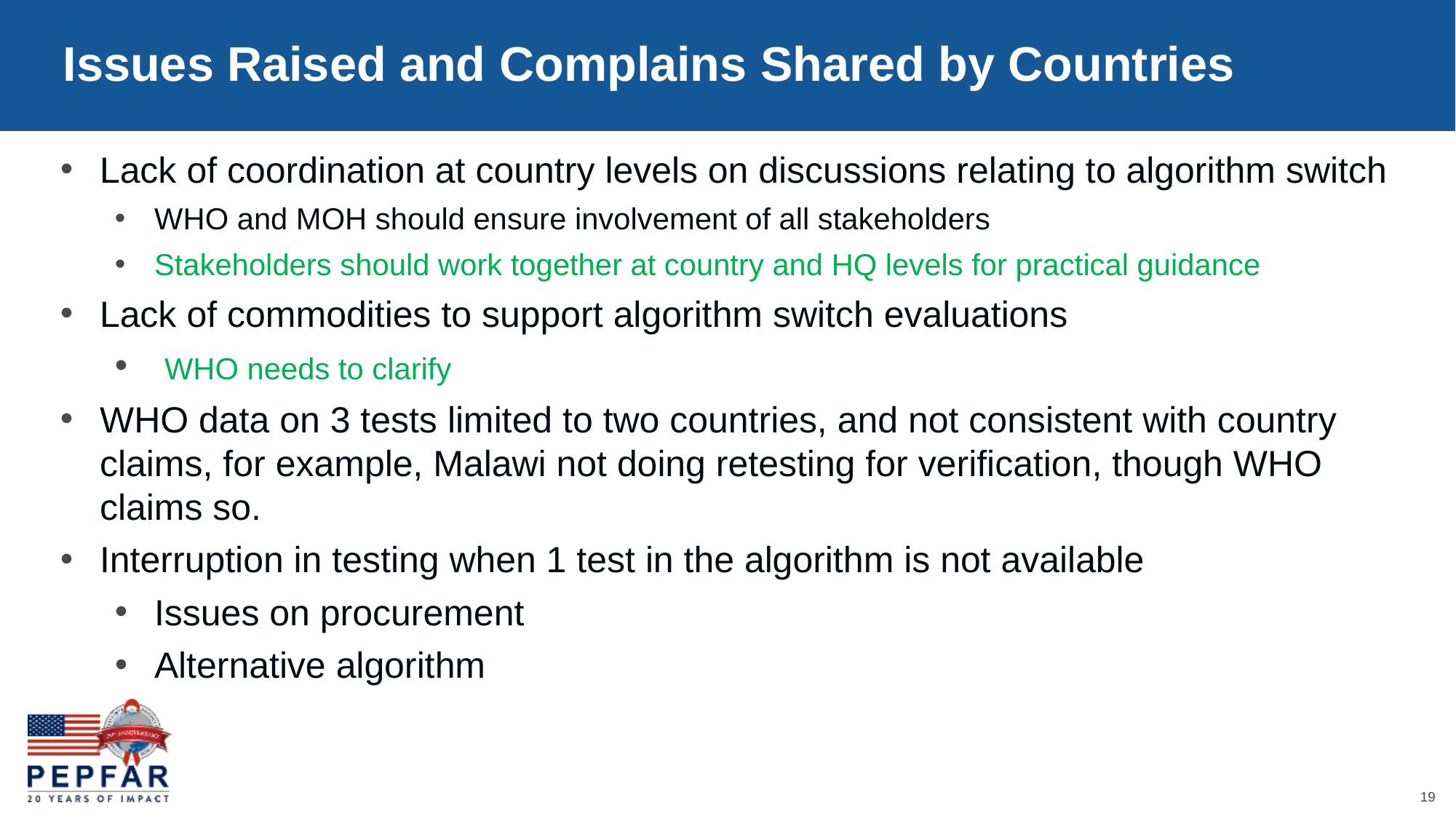

Issues Raised and Complains Shared by Countries
Lack of coordination at country levels on discussions relating to algorithm switch
WHO and MOH should ensure involvement of all stakeholders
Stakeholders should work together at country and HQ levels for practical guidance
Lack of commodities to support algorithm switch evaluations
 WHO needs to clarify
WHO data on 3 tests limited to two countries, and not consistent with country claims, for example, Malawi not doing retesting for verification, though WHO claims so.
Interruption in testing when 1 test in the algorithm is not available
Issues on procurement
Alternative algorithm